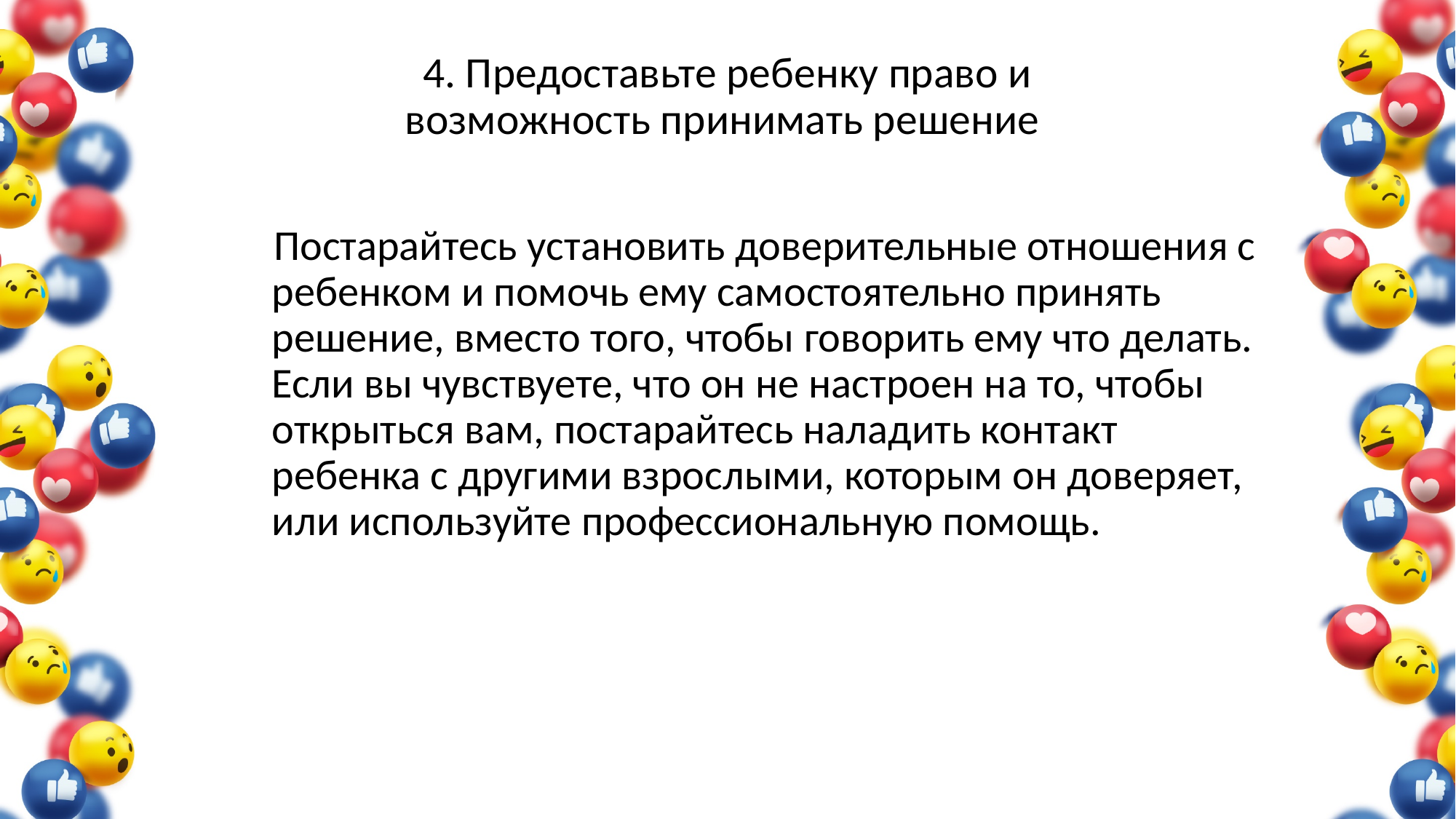

# 4. Предоставьте ребенку право и возможность принимать решение
   Постарайтесь установить доверительные отношения с ребенком и помочь ему самостоятельно принять решение, вместо того, чтобы говорить ему что делать. Если вы чувствуете, что он не настроен на то, чтобы открыться вам, постарайтесь наладить контакт ребенка с другими взрослыми, которым он доверяет, или используйте профессиональную помощь.